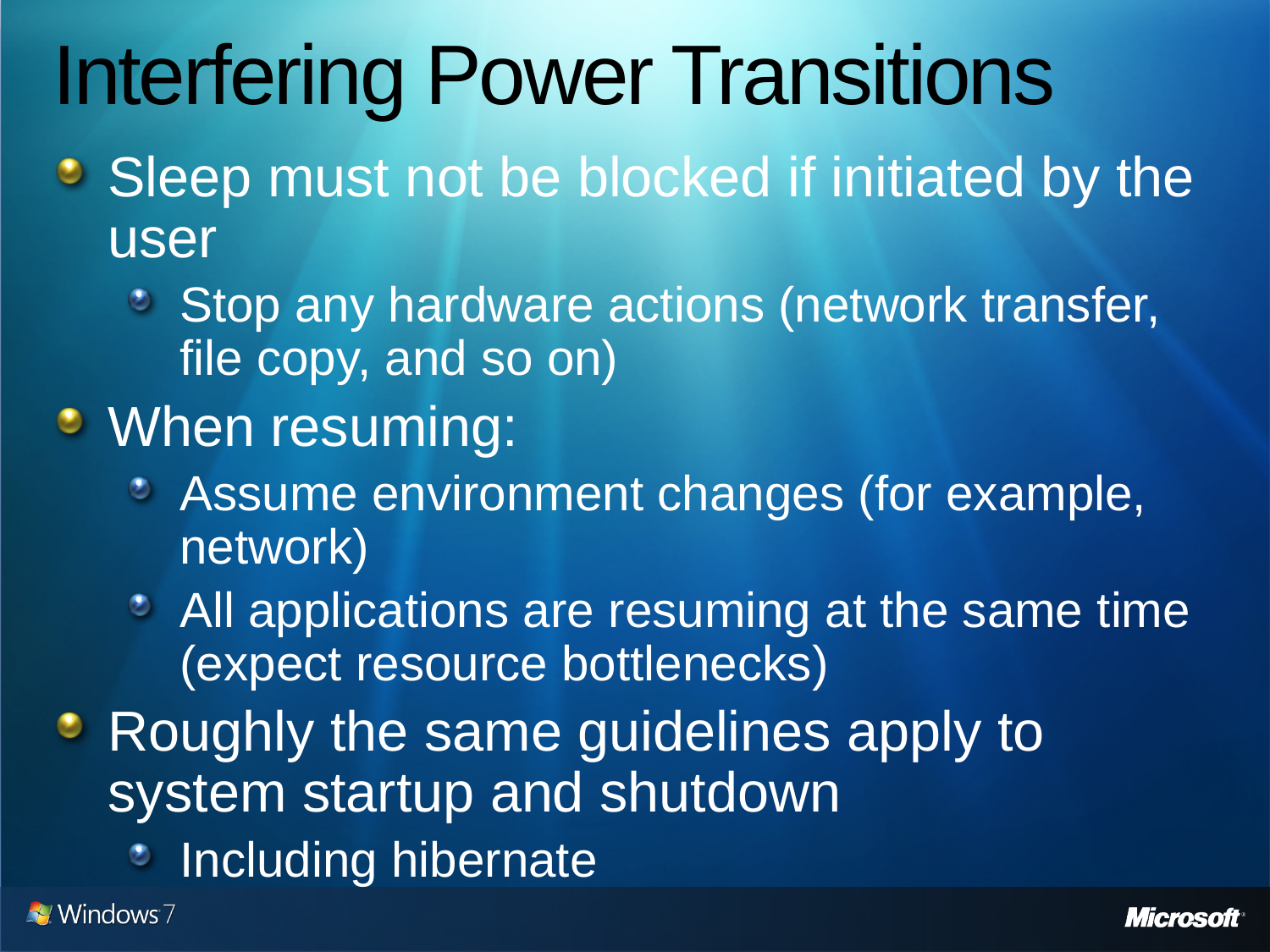

# Interfering Power Transitions
Sleep must not be blocked if initiated by the user
Stop any hardware actions (network transfer, file copy, and so on)
When resuming:
Assume environment changes (for example,  network)
All applications are resuming at the same time (expect resource bottlenecks)
Roughly the same guidelines apply to system startup and shutdown
Including hibernate